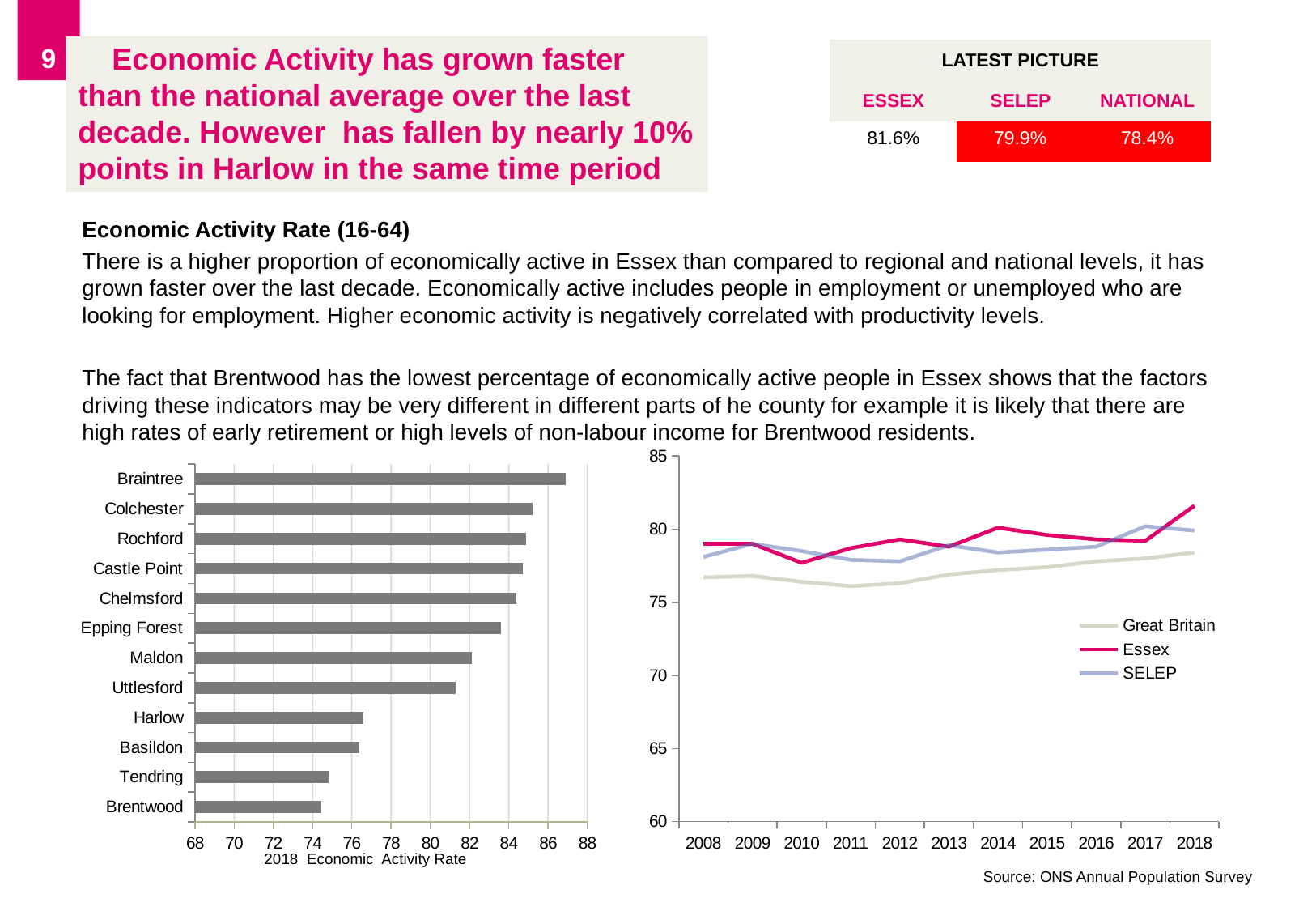

9
# Economic Activity has grown faster than the national average over the last decade. However  has fallen by nearly 10% points in Harlow in the same time period
| LATEST PICTURE |  |  |
| --- | --- | --- |
| ESSEX | SELEP | NATIONAL |
| 81.6% | 79.9% | 78.4% |
Economic Activity Rate (16-64)
There is a higher proportion of economically active in Essex than compared to regional and national levels, it has grown faster over the last decade. Economically active includes people in employment or unemployed who are looking for employment. Higher economic activity is negatively correlated with productivity levels.

The fact that Brentwood has the lowest percentage of economically active people in Essex shows that the factors driving these indicators may be very different in different parts of he county for example it is likely that there are high rates of early retirement or high levels of non-labour income for Brentwood residents.

### Chart

| Category | Great Britain | Essex | SELEP |
|---|---|---|---|
| 2008 | 76.7 | 79.0 | 78.1 |
| 2009 | 76.8 | 79.0 | 79.0 |
| 2010 | 76.4 | 77.7 | 78.5 |
| 2011 | 76.1 | 78.7 | 77.9 |
| 2012 | 76.3 | 79.3 | 77.8 |
| 2013 | 76.9 | 78.8 | 78.9 |
| 2014 | 77.2 | 80.1 | 78.4 |
| 2015 | 77.4 | 79.6 | 78.6 |
| 2016 | 77.8 | 79.3 | 78.8 |
| 2017 | 78.0 | 79.2 | 80.2 |
| 2018 | 78.4 | 81.6 | 79.9 |

### Chart

| Category | 2017 |
|---|---|
| Brentwood | 74.4 |
| Tendring | 74.8 |
| Basildon | 76.4 |
| Harlow | 76.6 |
| Uttlesford | 81.3 |
| Maldon | 82.1 |
| Epping Forest | 83.6 |
| Chelmsford | 84.4 |
| Castle Point | 84.7 |
| Rochford | 84.9 |
| Colchester | 85.2 |
| Braintree | 86.9 |
2018  Economic  Activity Rate

Source: ONS Annual Population Survey